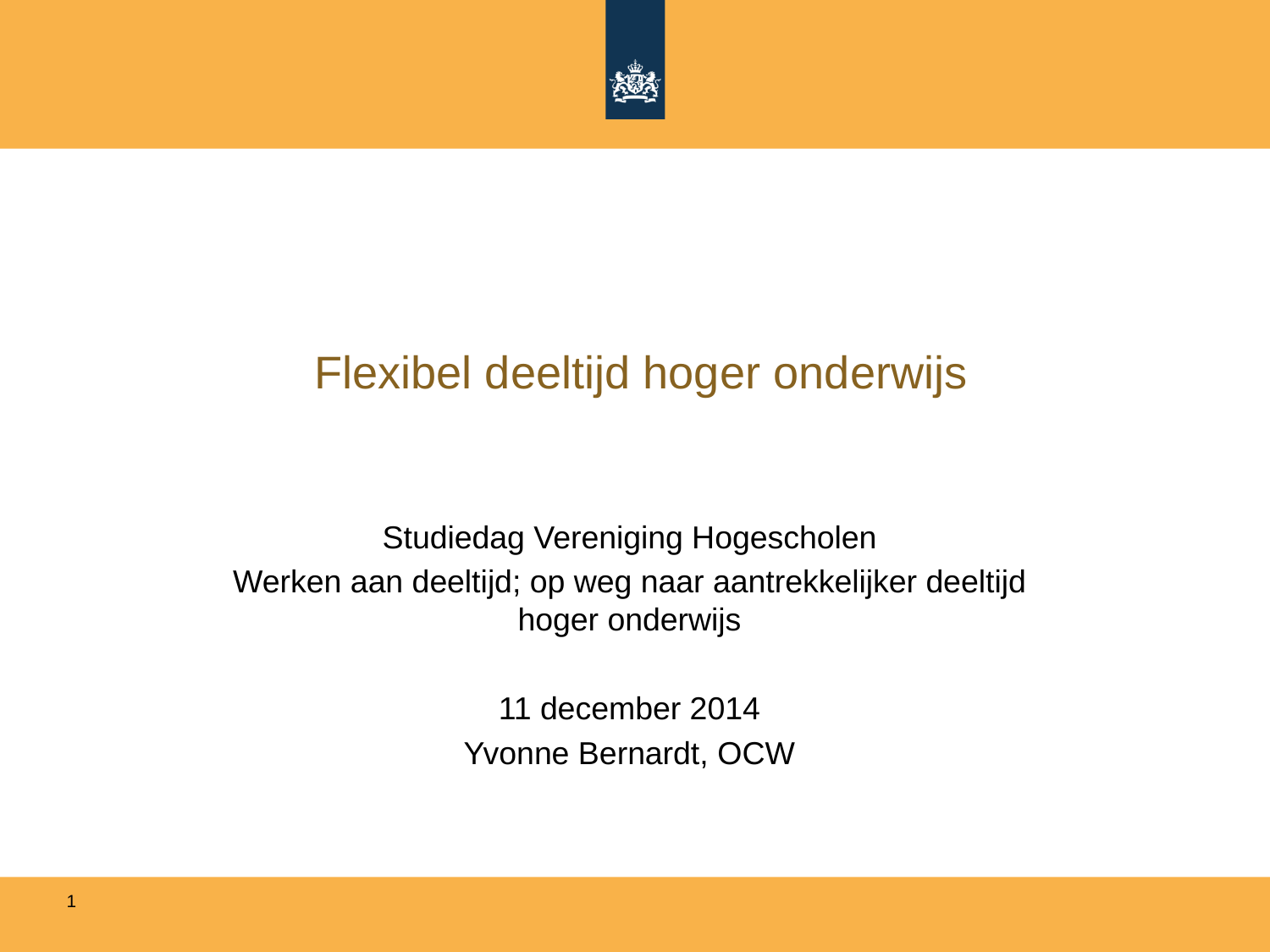

# Flexibel deeltijd hoger onderwijs

Studiedag Vereniging Hogescholen
Werken aan deeltijd; op weg naar aantrekkelijker deeltijd hoger onderwijs

11 december 2014
Yvonne Bernardt, OCW
1